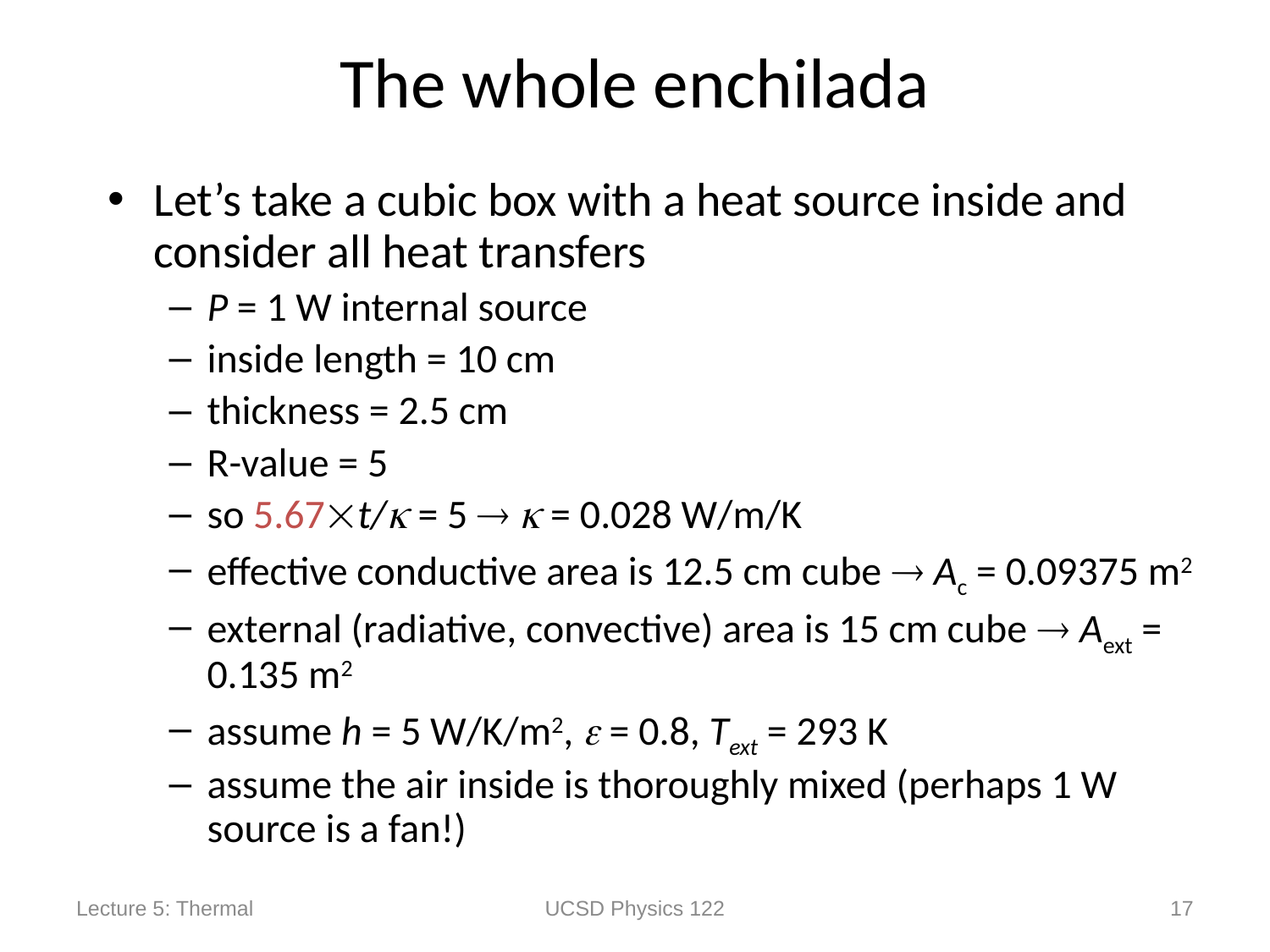

# The whole enchilada
Let’s take a cubic box with a heat source inside and consider all heat transfers
P = 1 W internal source
inside length = 10 cm
thickness = 2.5 cm
R-value = 5
so 5.67×t/κ = 5 → κ = 0.028 W/m/K
effective conductive area is 12.5 cm cube → Ac = 0.09375 m2
external (radiative, convective) area is 15 cm cube → Aext = 0.135 m2
assume h = 5 W/K/m2, ε = 0.8, Text = 293 K
assume the air inside is thoroughly mixed (perhaps 1 W source is a fan!)

Lecture 5: Thermal
UCSD Physics 122
17